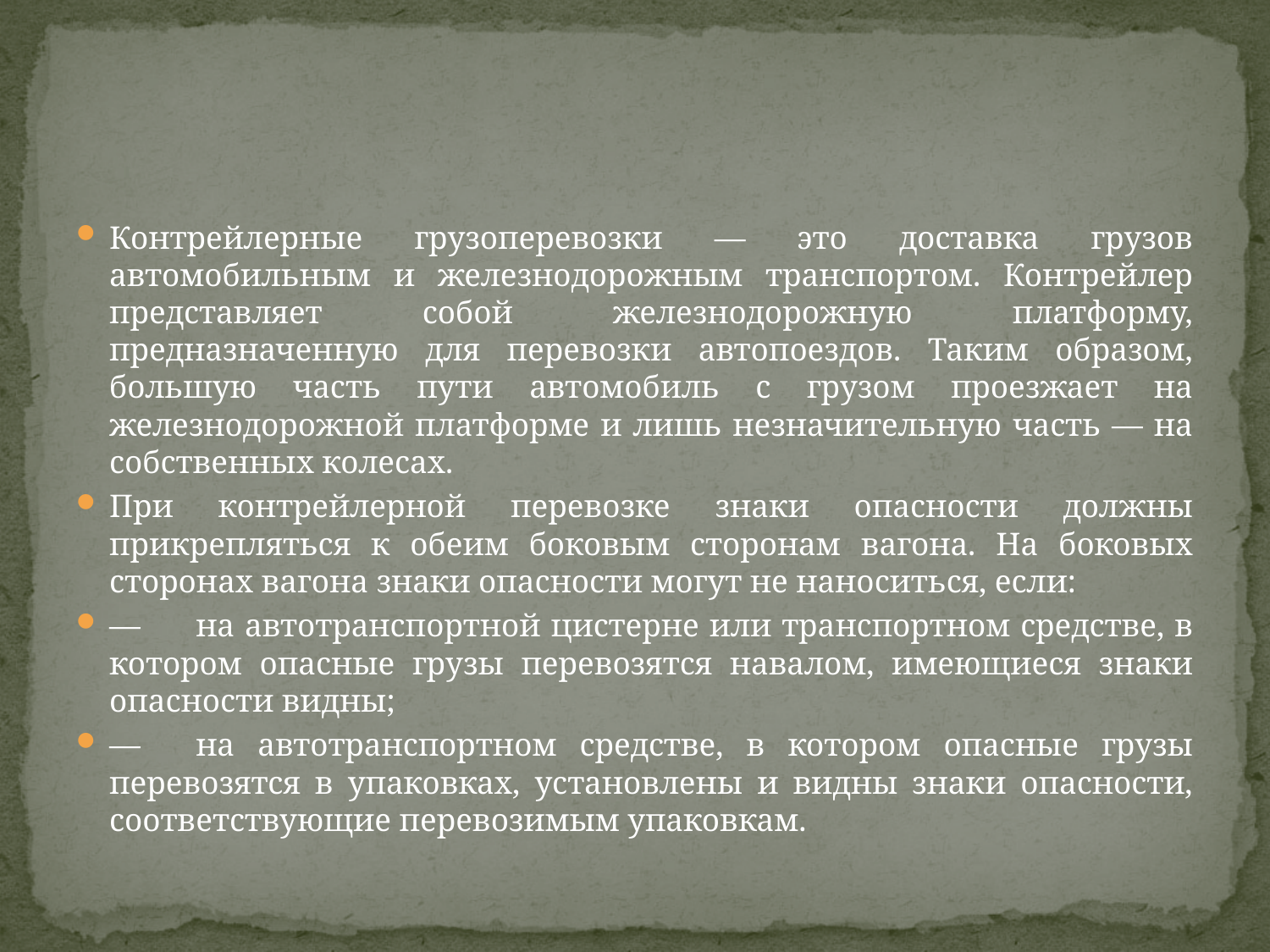

#
Контрейлерные грузоперевозки — это доставка грузов автомобильным и железнодорожным транспортом. Контрейлер представляет собой железнодорожную платформу, предназначенную для перевозки автопоездов. Таким образом, большую часть пути автомобиль с грузом проезжает на железнодорожной платформе и лишь незначительную часть — на собственных колесах.
При контрейлерной перевозке знаки опасности должны прикрепляться к обеим боковым сторонам вагона. На боковых сторонах вагона знаки опасности могут не наноситься, если:
—	на автотранспортной цистерне или транспортном средстве, в котором опасные грузы перевозятся навалом, имеющиеся знаки опасности видны;
—	на автотранспортном средстве, в котором опасные грузы перевозятся в упаковках, установлены и видны знаки опасности, соответствующие перевозимым упаковкам.